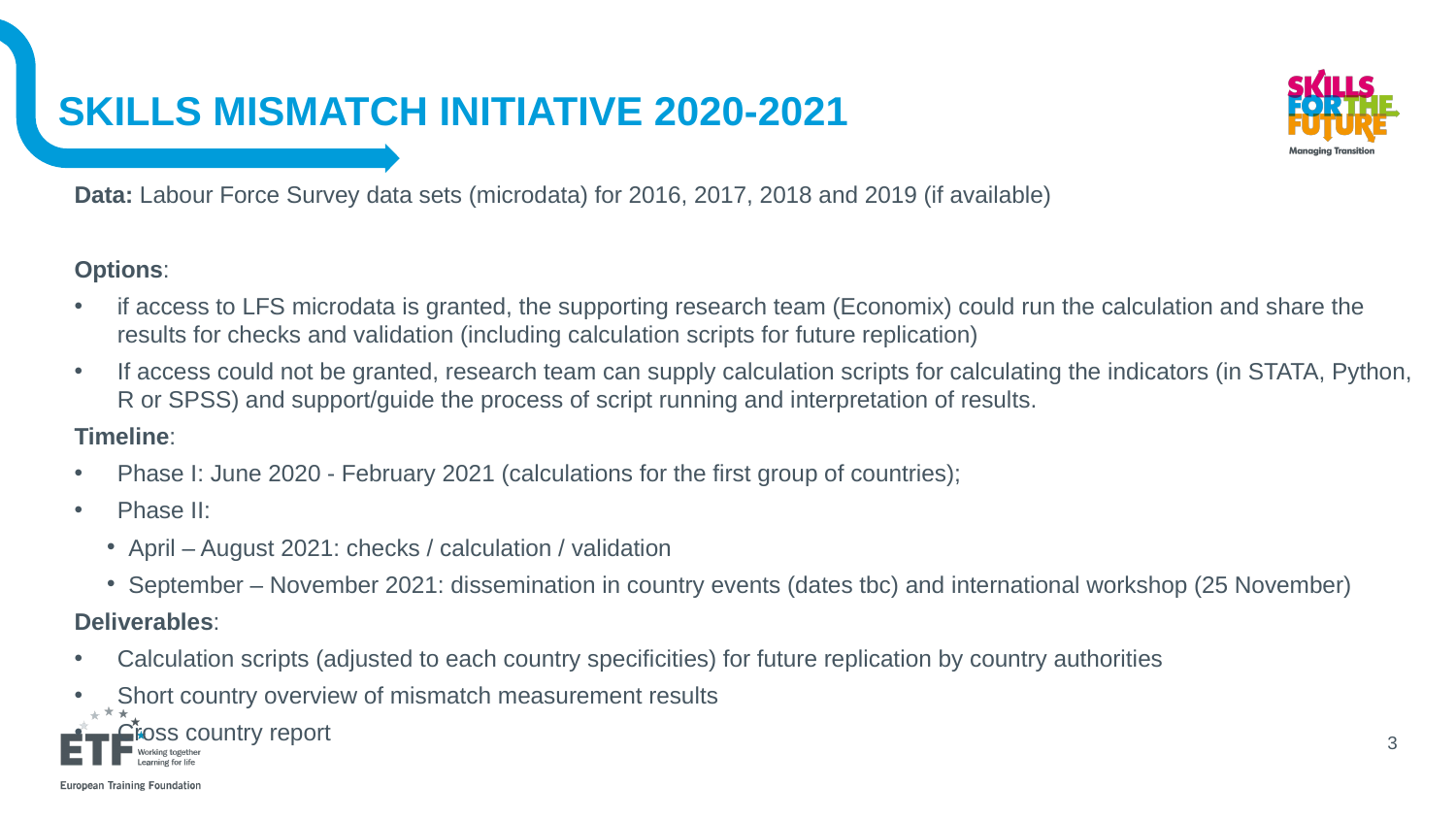

# Skills mismatch initiative 2020-2021
Data: Labour Force Survey data sets (microdata) for 2016, 2017, 2018 and 2019 (if available)

Options:
if access to LFS microdata is granted, the supporting research team (Economix) could run the calculation and share the results for checks and validation (including calculation scripts for future replication)
If access could not be granted, research team can supply calculation scripts for calculating the indicators (in STATA, Python, R or SPSS) and support/guide the process of script running and interpretation of results.
Timeline:
Phase I: June 2020 - February 2021 (calculations for the first group of countries);
Phase II:
April – August 2021: checks / calculation / validation
September – November 2021: dissemination in country events (dates tbc) and international workshop (25 November)
Deliverables:
Calculation scripts (adjusted to each country specificities) for future replication by country authorities
Short country overview of mismatch measurement results
Cross country report
3